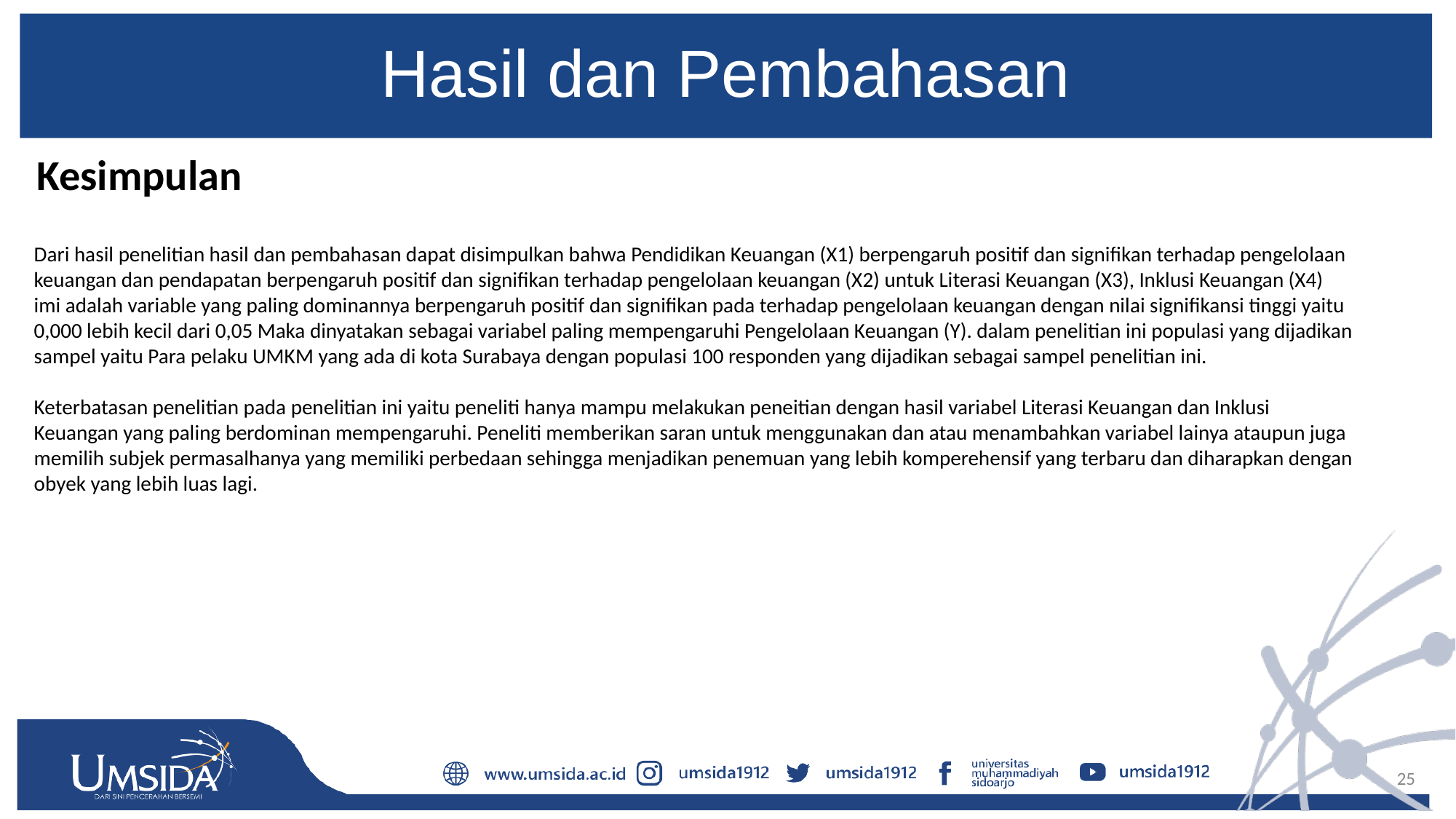

# Hasil dan Pembahasan
Kesimpulan
Dari hasil penelitian hasil dan pembahasan dapat disimpulkan bahwa Pendidikan Keuangan (X1) berpengaruh positif dan signifikan terhadap pengelolaan keuangan dan pendapatan berpengaruh positif dan signifikan terhadap pengelolaan keuangan (X2) untuk Literasi Keuangan (X3), Inklusi Keuangan (X4) imi adalah variable yang paling dominannya berpengaruh positif dan signifikan pada terhadap pengelolaan keuangan dengan nilai signifikansi tinggi yaitu 0,000 lebih kecil dari 0,05 Maka dinyatakan sebagai variabel paling mempengaruhi Pengelolaan Keuangan (Y). dalam penelitian ini populasi yang dijadikan sampel yaitu Para pelaku UMKM yang ada di kota Surabaya dengan populasi 100 responden yang dijadikan sebagai sampel penelitian ini.

Keterbatasan penelitian pada penelitian ini yaitu peneliti hanya mampu melakukan peneitian dengan hasil variabel Literasi Keuangan dan Inklusi Keuangan yang paling berdominan mempengaruhi. Peneliti memberikan saran untuk menggunakan dan atau menambahkan variabel lainya ataupun juga memilih subjek permasalhanya yang memiliki perbedaan sehingga menjadikan penemuan yang lebih komperehensif yang terbaru dan diharapkan dengan obyek yang lebih luas lagi.